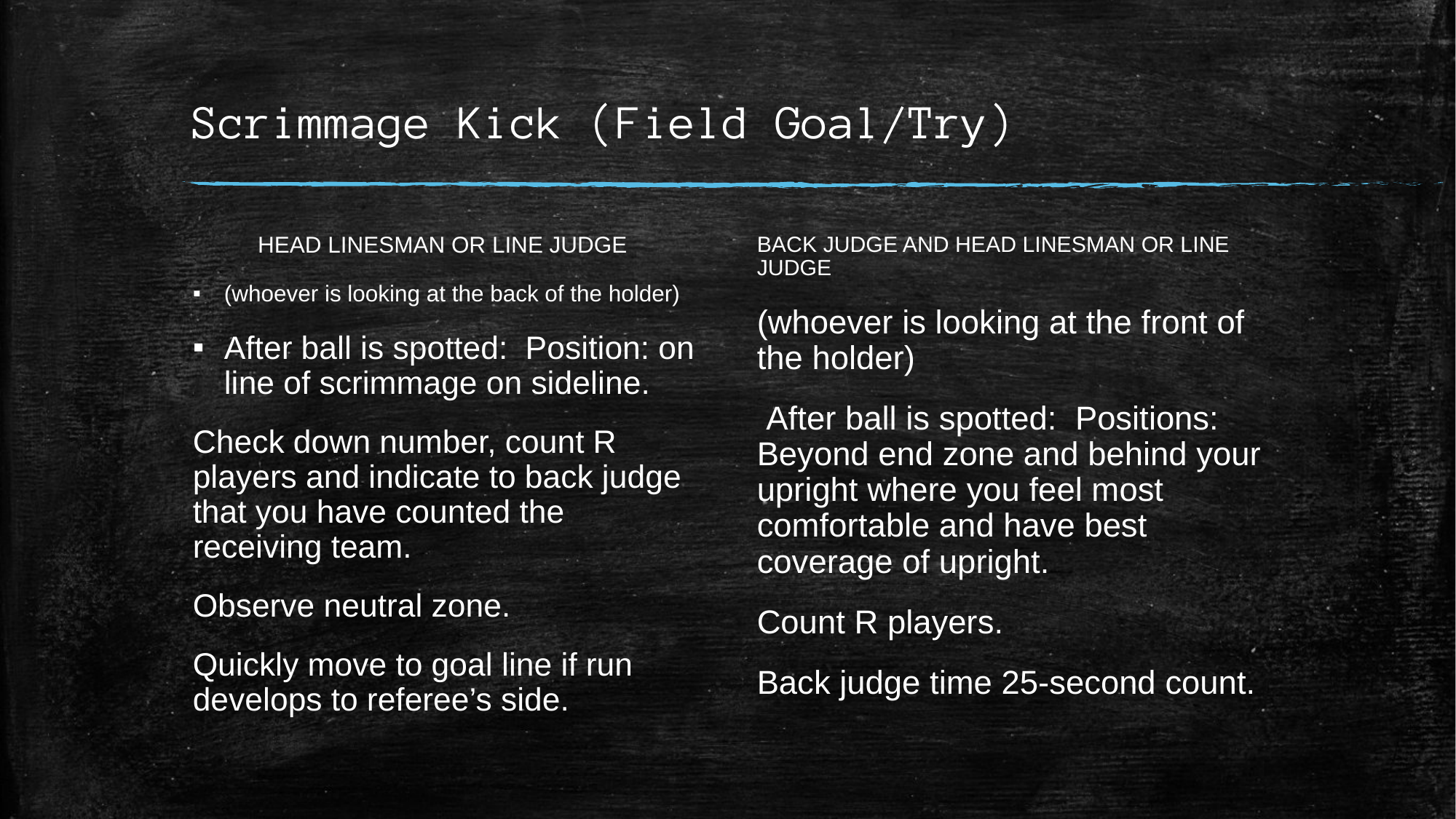

# Scrimmage Kick (Field Goal/Try)
HEAD LINESMAN OR LINE JUDGE
(whoever is looking at the back of the holder)
After ball is spotted:  Position: on line of scrimmage on sideline.
Check down number, count R players and indicate to back judge that you have counted the receiving team.
Observe neutral zone.
Quickly move to goal line if run develops to referee’s side.
BACK JUDGE AND HEAD LINESMAN OR LINE JUDGE
(whoever is looking at the front of the holder)
 After ball is spotted:  Positions: Beyond end zone and behind your upright where you feel most comfortable and have best coverage of upright.
Count R players.
Back judge time 25-second count.